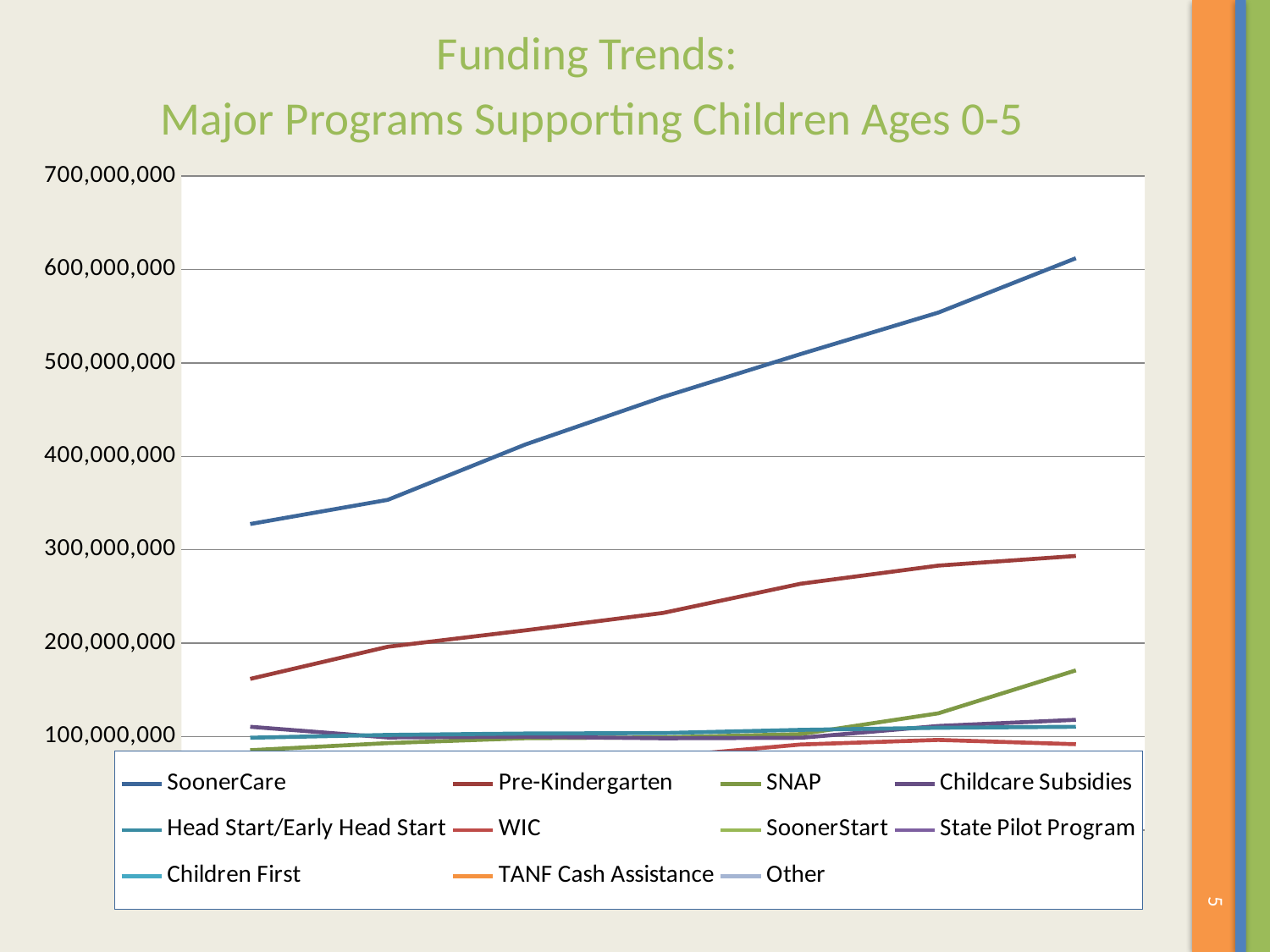

Funding Trends:
Major Programs Supporting Children Ages 0-5

[unsupported chart]

5